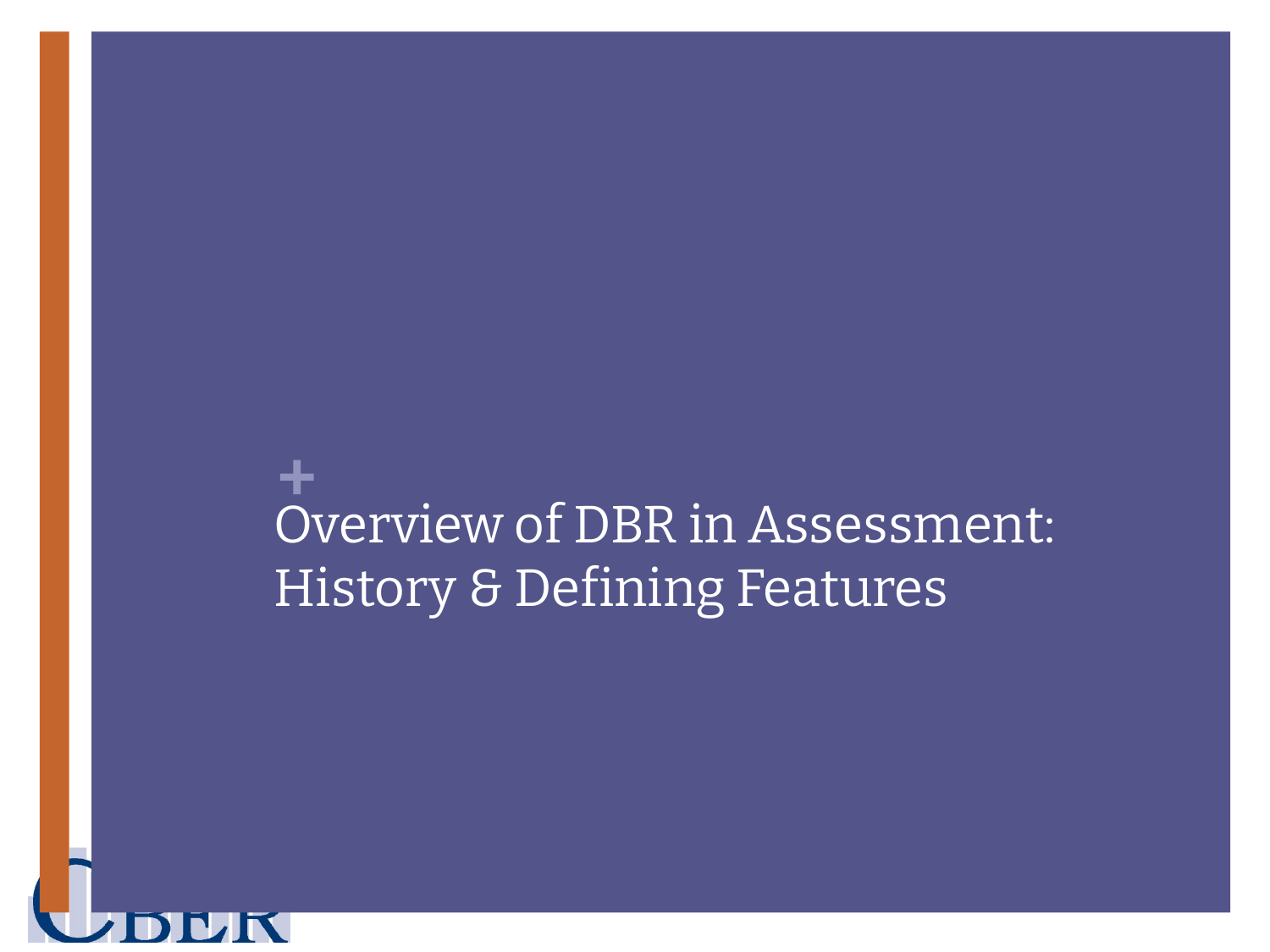

# Overview of DBR in Assessment: History & Defining Features